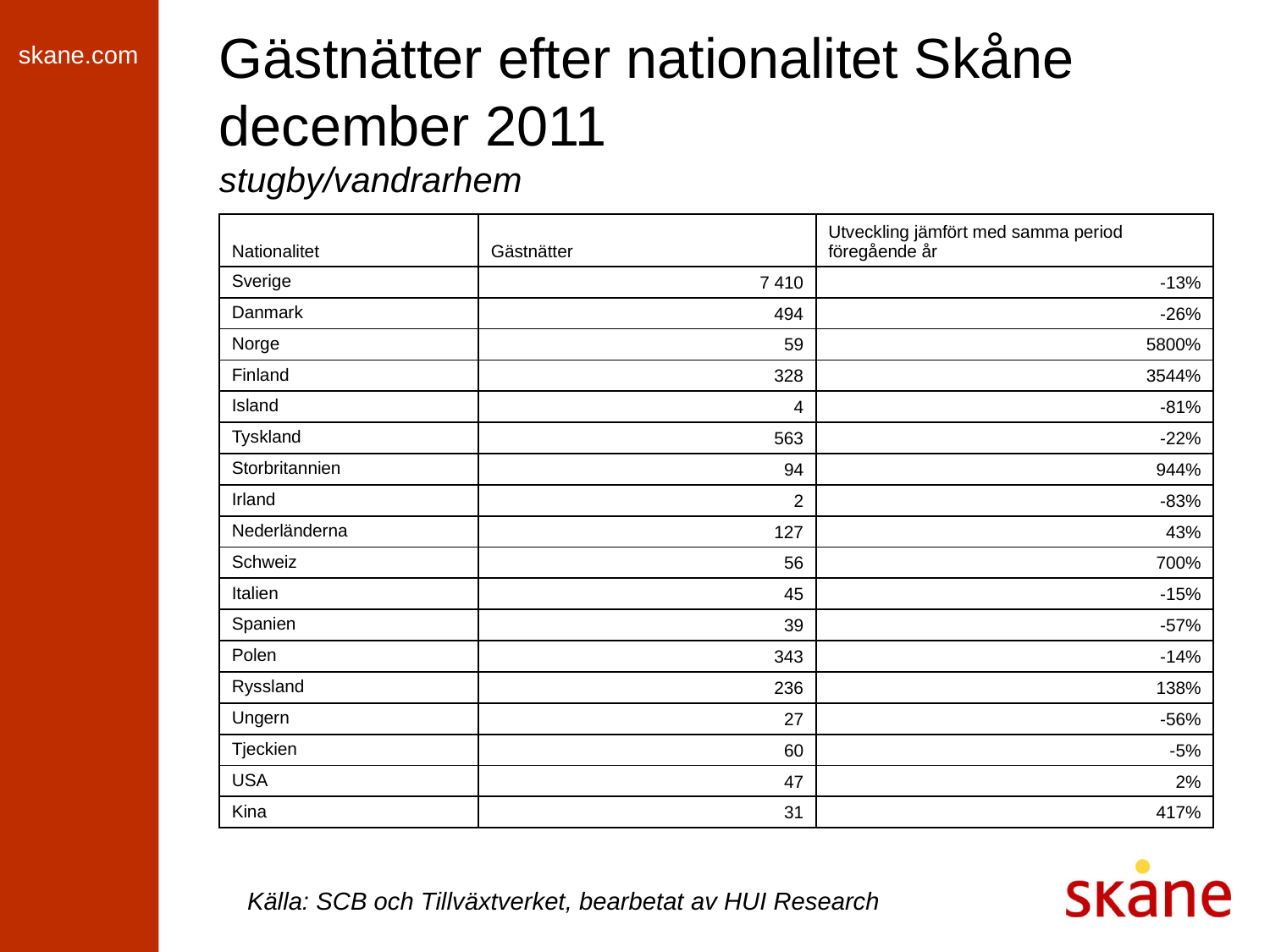

# Gästnätter efter nationalitet Skåne december 2011 stugby/vandrarhem
| Nationalitet | Gästnätter | Utveckling jämfört med samma period föregående år |
| --- | --- | --- |
| Sverige | 7 410 | -13% |
| Danmark | 494 | -26% |
| Norge | 59 | 5800% |
| Finland | 328 | 3544% |
| Island | 4 | -81% |
| Tyskland | 563 | -22% |
| Storbritannien | 94 | 944% |
| Irland | 2 | -83% |
| Nederländerna | 127 | 43% |
| Schweiz | 56 | 700% |
| Italien | 45 | -15% |
| Spanien | 39 | -57% |
| Polen | 343 | -14% |
| Ryssland | 236 | 138% |
| Ungern | 27 | -56% |
| Tjeckien | 60 | -5% |
| USA | 47 | 2% |
| Kina | 31 | 417% |
Källa: SCB och Tillväxtverket, bearbetat av HUI Research